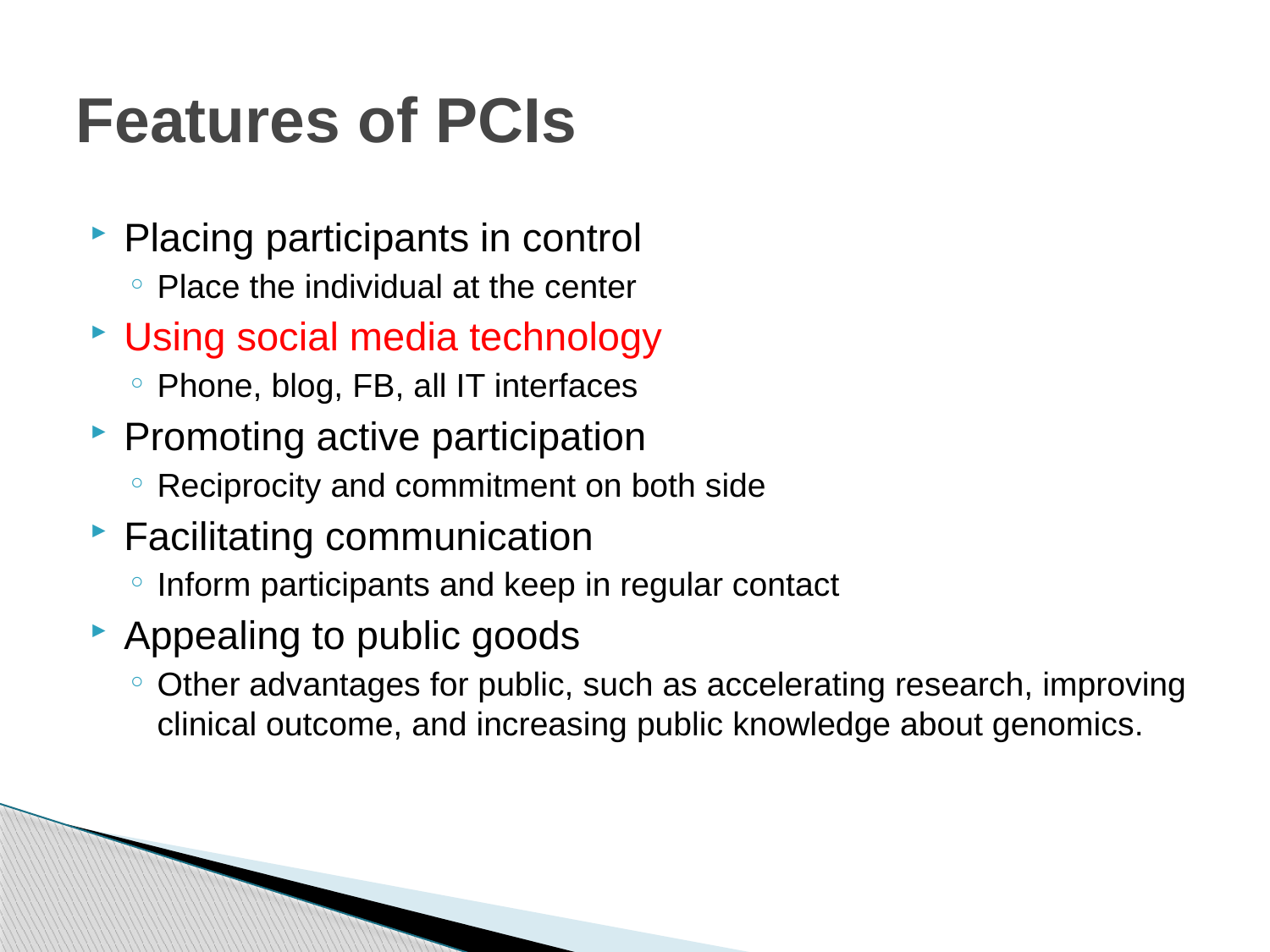

# Features of PCIs
Placing participants in control
Place the individual at the center
Using social media technology
Phone, blog, FB, all IT interfaces
Promoting active participation
Reciprocity and commitment on both side
Facilitating communication
Inform participants and keep in regular contact
Appealing to public goods
Other advantages for public, such as accelerating research, improving clinical outcome, and increasing public knowledge about genomics.